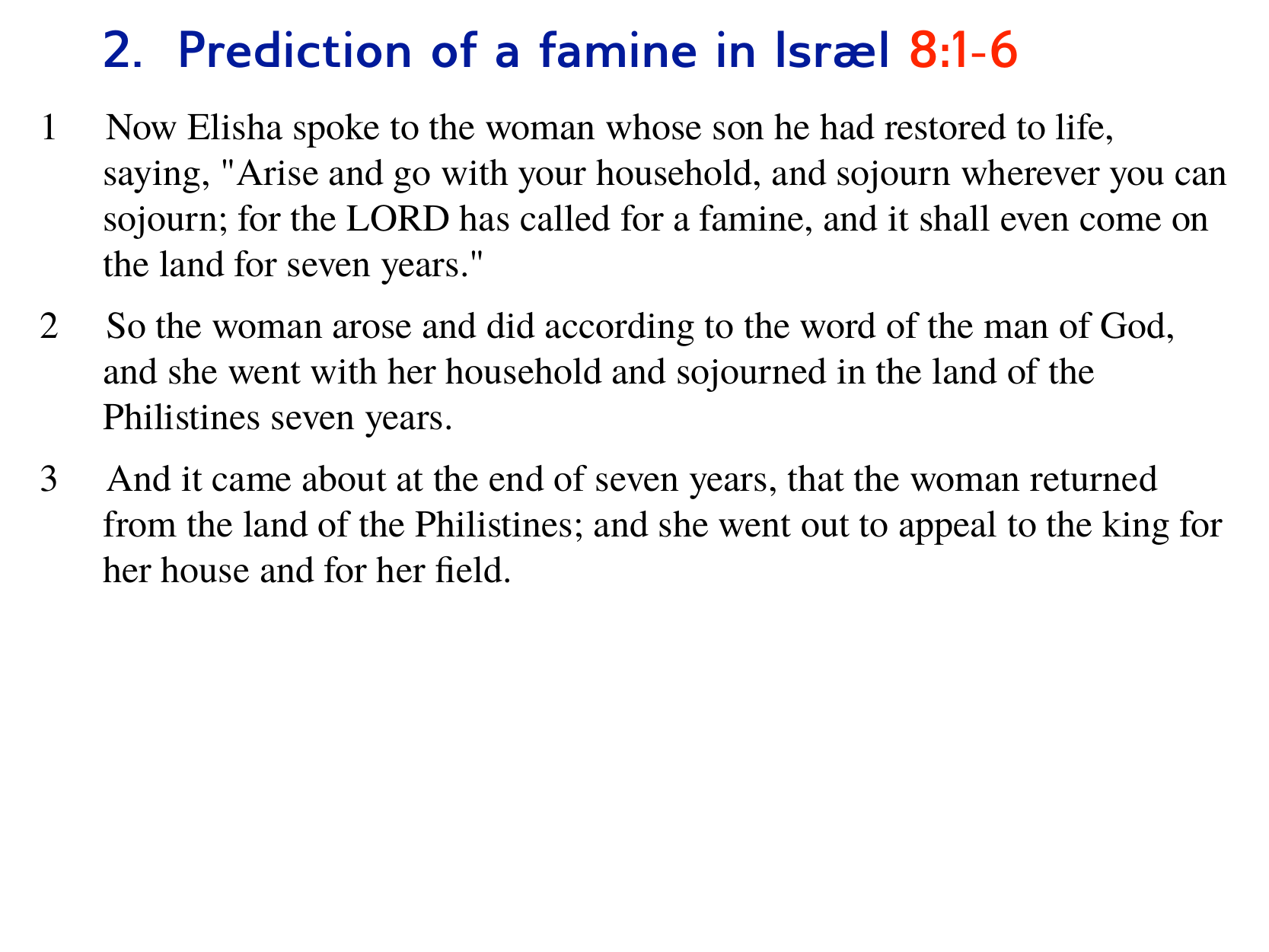

# 2.  Prediction of a famine in Israel 8:1-6
1     Now Elisha spoke to the woman whose son he had restored to life, saying, "Arise and go with your household, and sojourn wherever you can sojourn; for the LORD has called for a famine, and it shall even come on the land for seven years."
2     So the woman arose and did according to the word of the man of God, and she went with her household and sojourned in the land of the Philistines seven years.
3     And it came about at the end of seven years, that the woman returned from the land of the Philistines; and she went out to appeal to the king for her house and for her field.